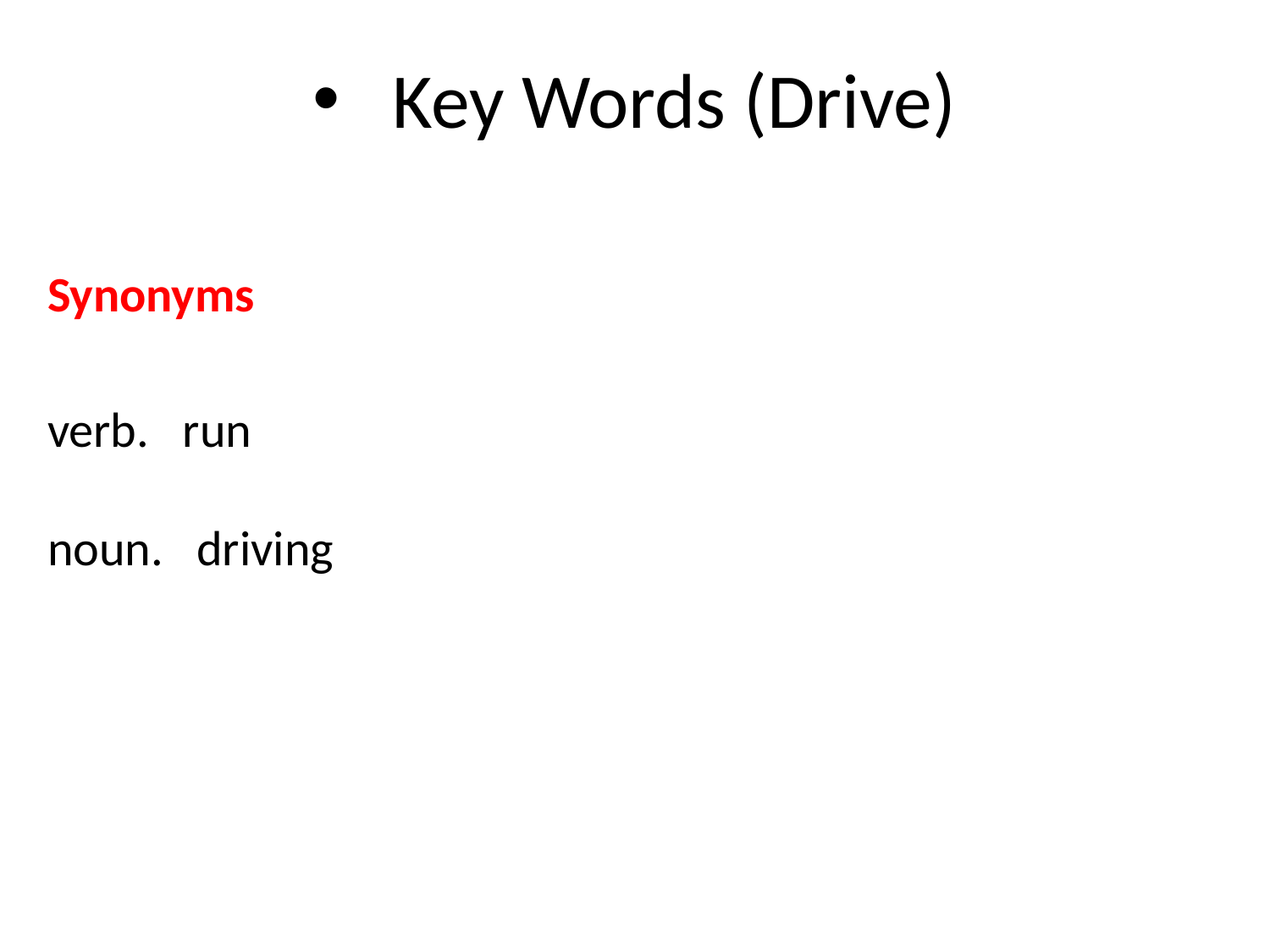

# Key Words (Drive)
Synonyms

verb.   run

noun.   driving